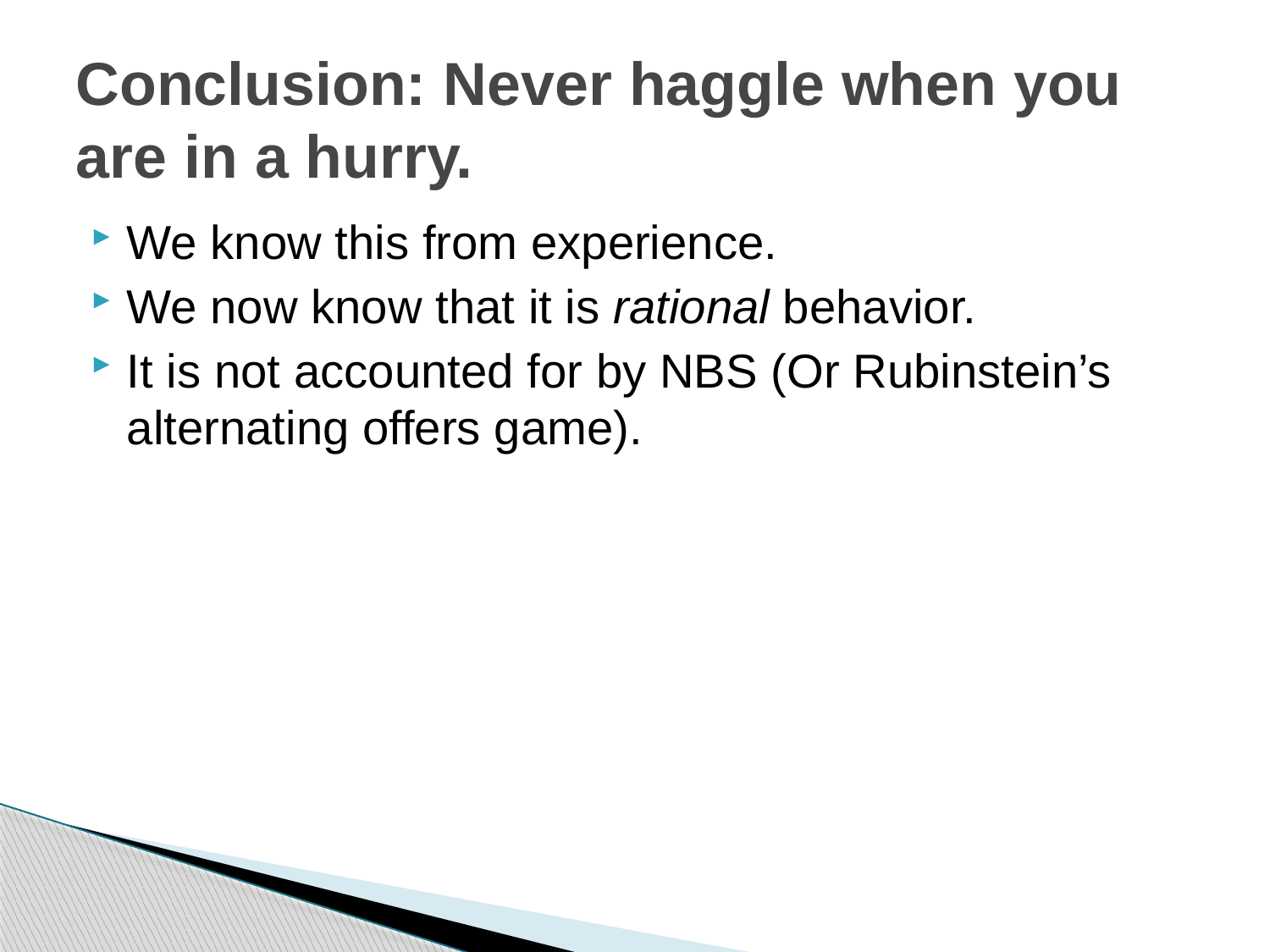

# Conclusion: Never haggle when you are in a hurry.
We know this from experience.
We now know that it is rational behavior.
It is not accounted for by NBS (Or Rubinstein’s alternating offers game).